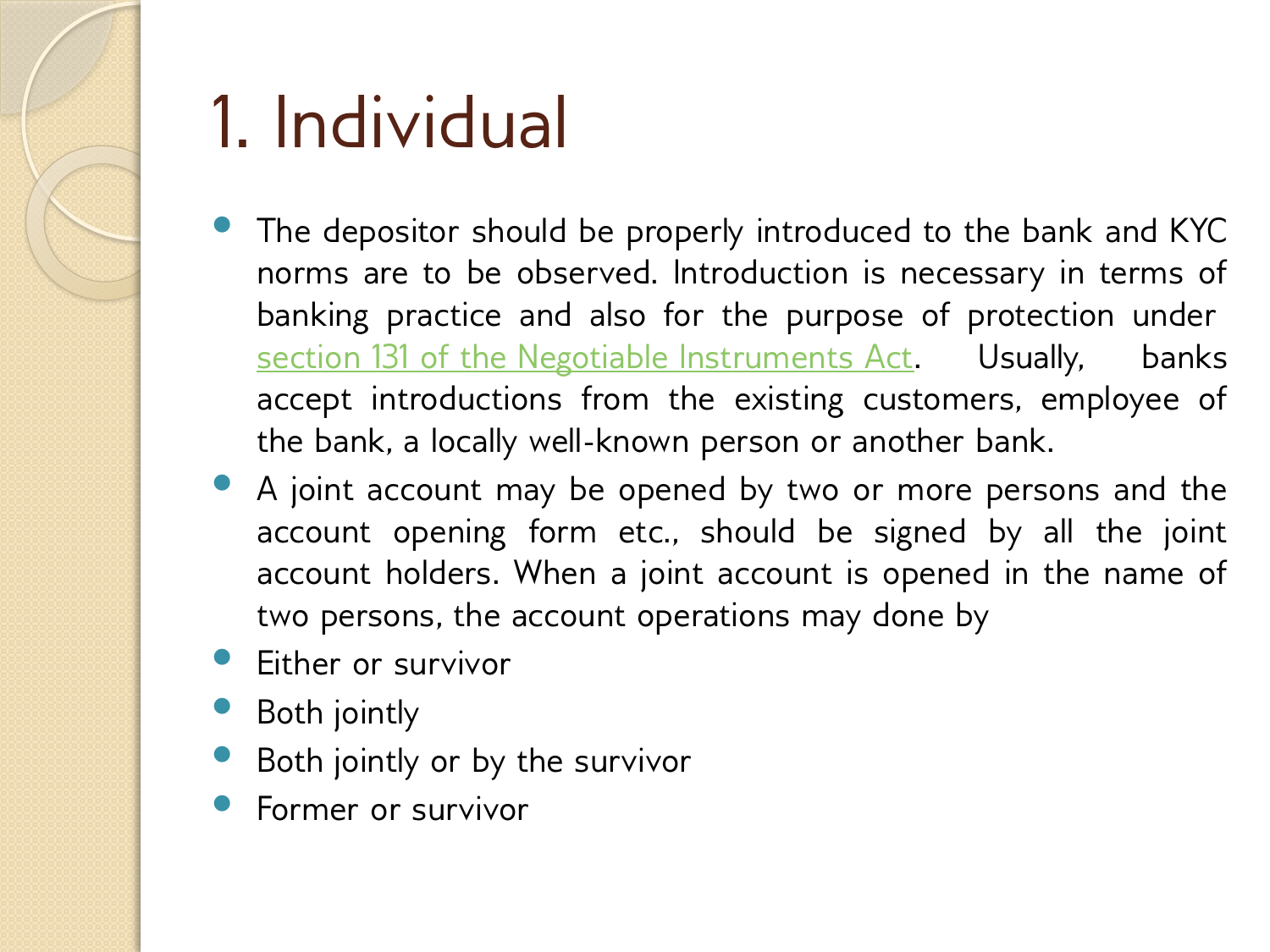

# 1. Individual
The depositor should be properly introduced to the bank and KYC norms are to be observed. Introduction is necessary in terms of banking practice and also for the purpose of protection under section 131 of the Negotiable Instruments Act. Usually, banks accept introductions from the existing customers, employee of the bank, a locally well-known person or another bank.
A joint account may be opened by two or more persons and the account opening form etc., should be signed by all the joint account holders. When a joint account is opened in the name of two persons, the account operations may done by
Either or survivor
Both jointly
Both jointly or by the survivor
Former or survivor